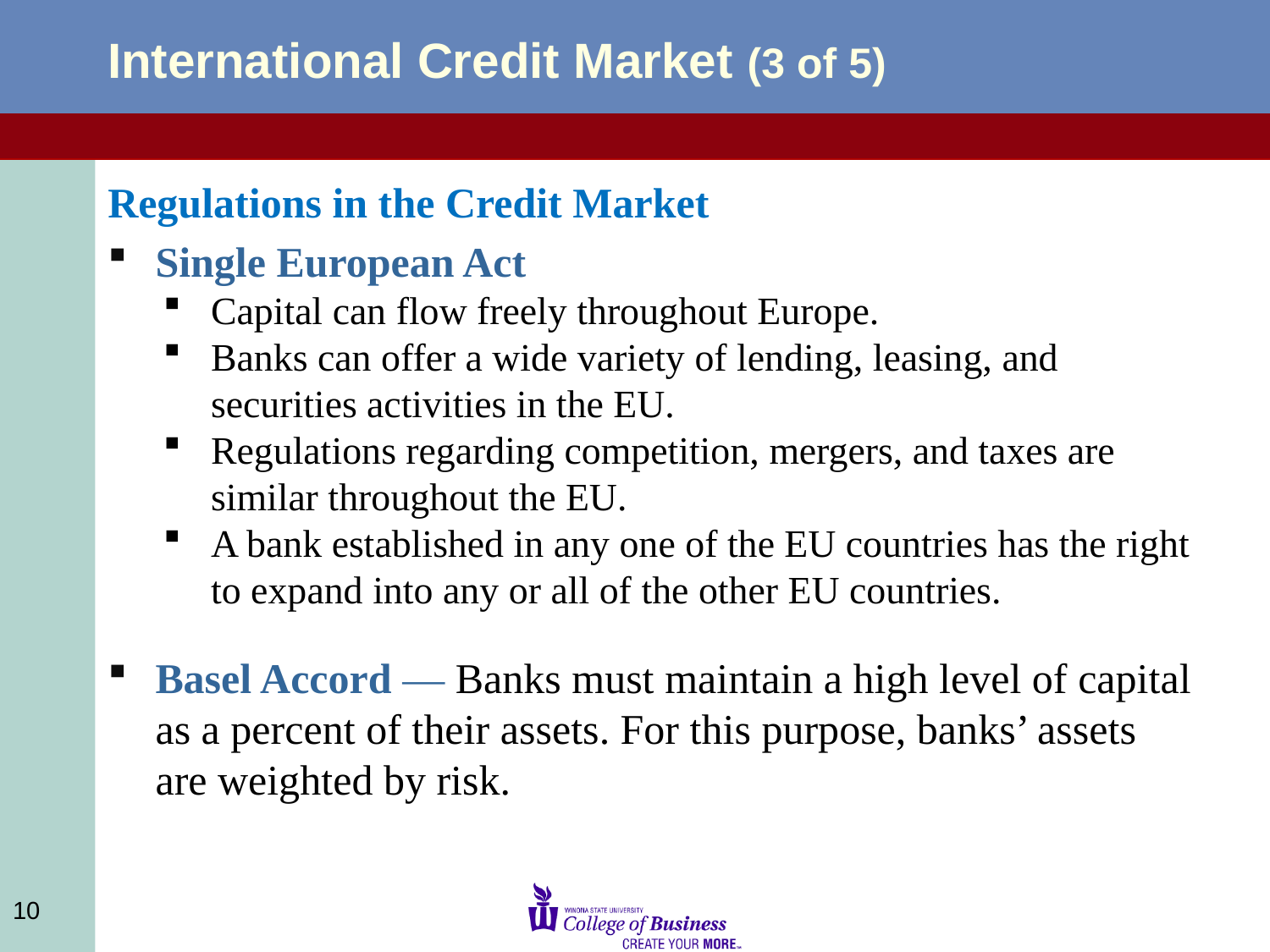

# International Credit Market (3 of 5)
Regulations in the Credit Market
Single European Act
Capital can flow freely throughout Europe.
Banks can offer a wide variety of lending, leasing, and securities activities in the EU.
Regulations regarding competition, mergers, and taxes are similar throughout the EU.
A bank established in any one of the EU countries has the right to expand into any or all of the other EU countries.
Basel Accord — Banks must maintain a high level of capital as a percent of their assets. For this purpose, banks’ assets are weighted by risk.
10